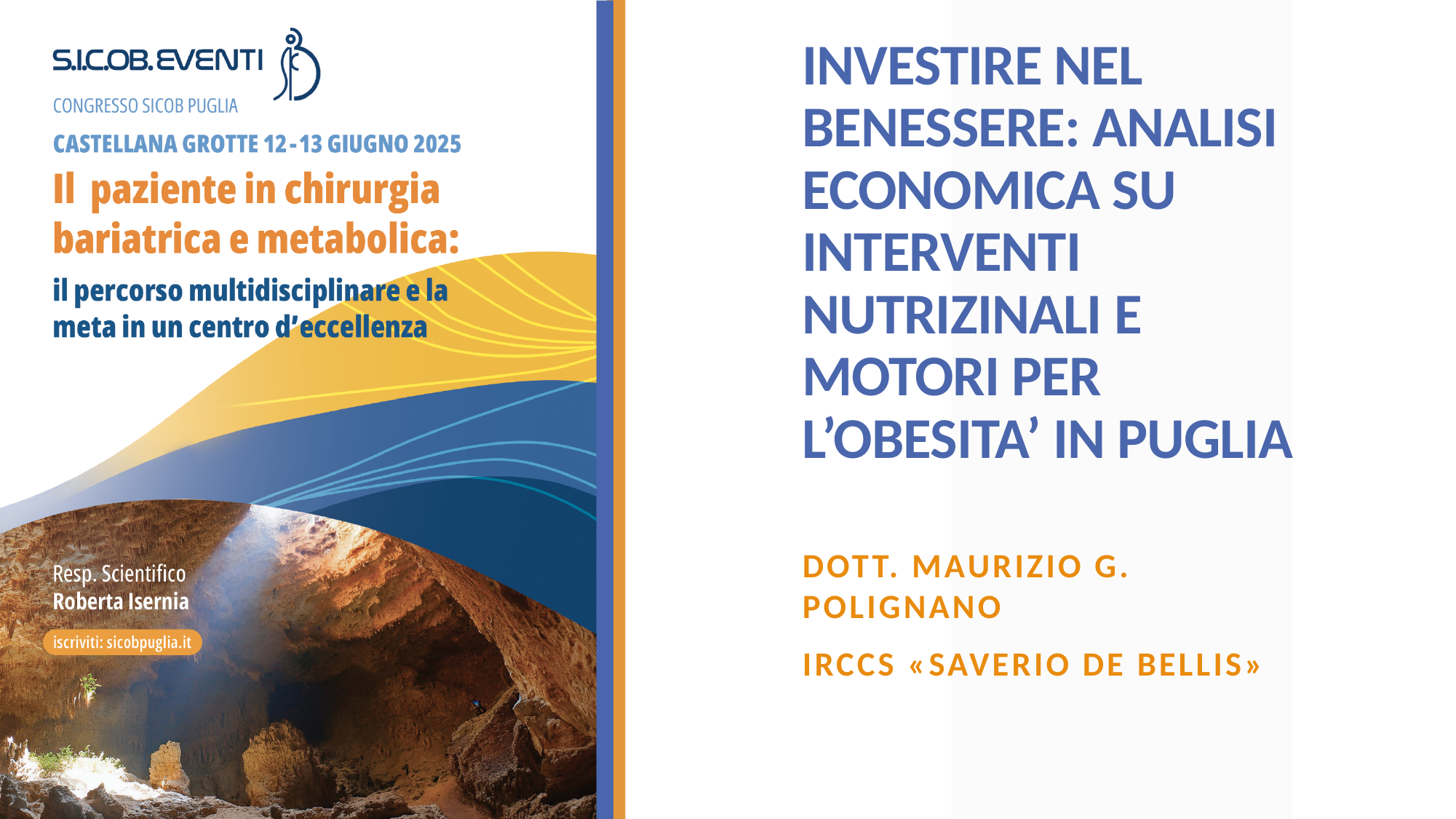

# INVESTIRE NEL BENESSERE: ANALISI ECONOMICA SU INTERVENTI NUTRIZINALI E MOTORI PER L’OBESITA’ IN PUGLIA
Dott. Maurizio g. polignano
Irccs «saverio de bellis»